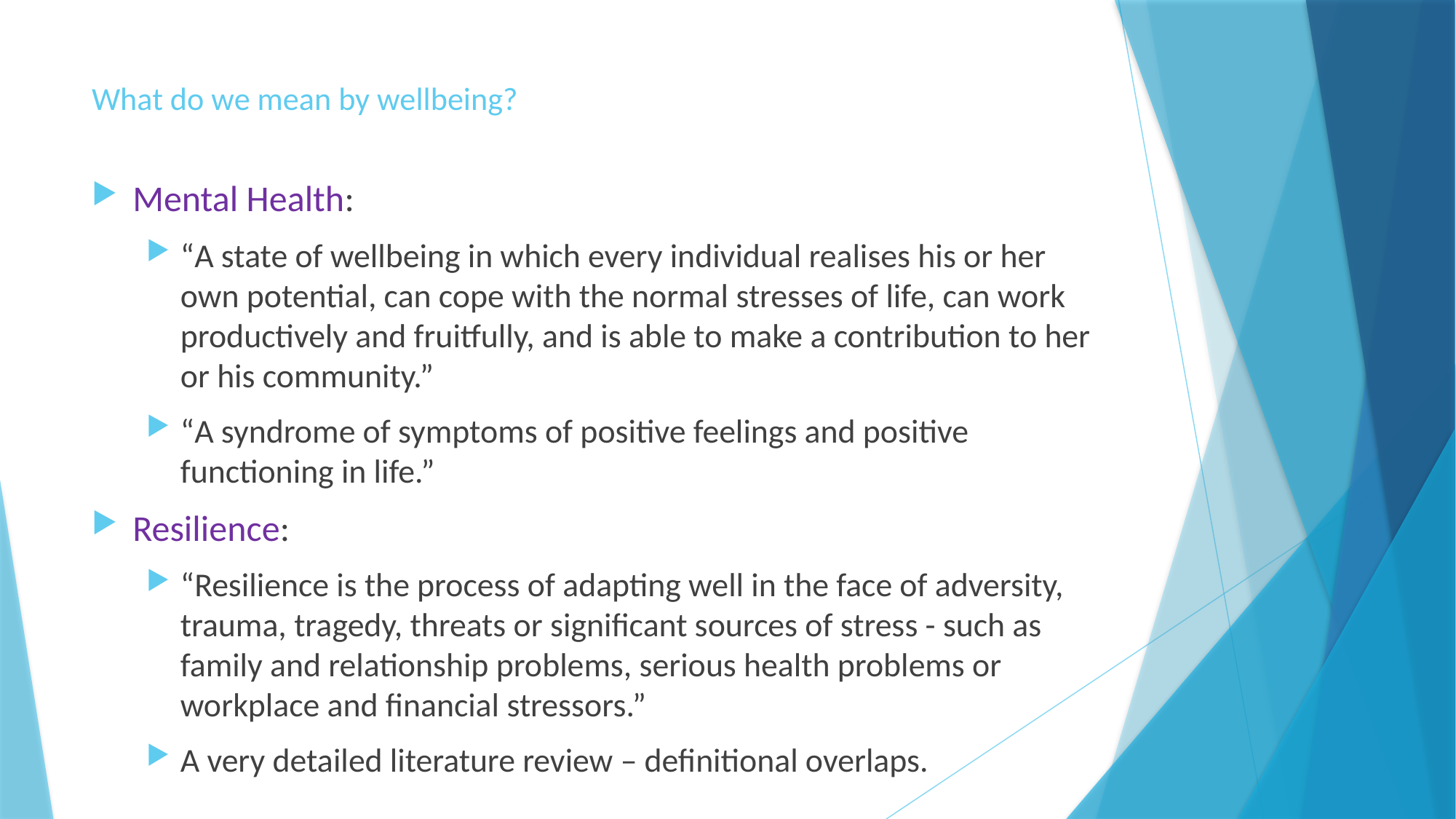

# What do we mean by wellbeing?
Mental Health:
“A state of wellbeing in which every individual realises his or her own potential, can cope with the normal stresses of life, can work productively and fruitfully, and is able to make a contribution to her or his community.”
“A syndrome of symptoms of positive feelings and positive functioning in life.”
Resilience:
“Resilience is the process of adapting well in the face of adversity, trauma, tragedy, threats or significant sources of stress - such as family and relationship problems, serious health problems or workplace and financial stressors.”
A very detailed literature review – definitional overlaps.